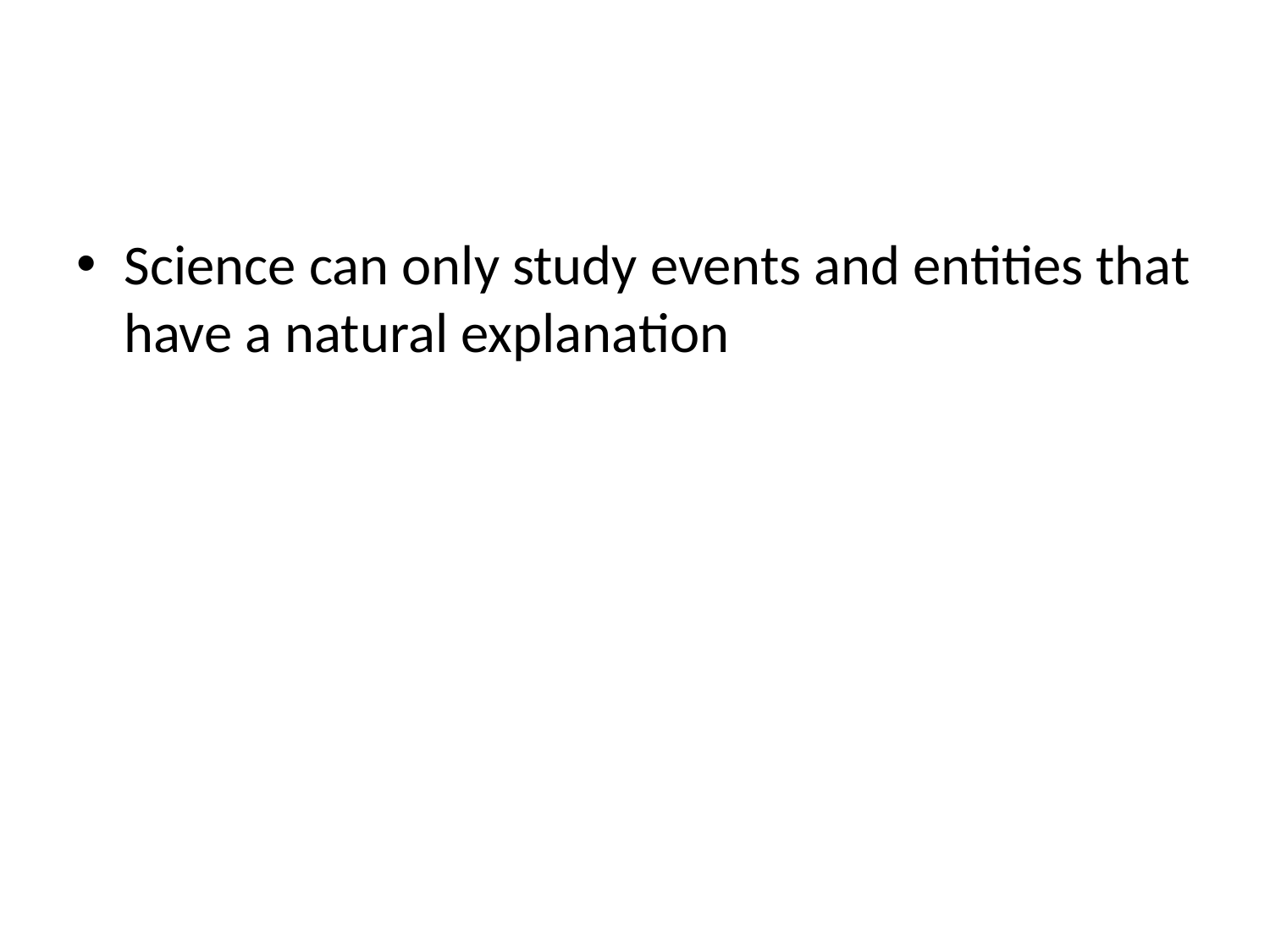

#
Science can only study events and entities that have a natural explanation